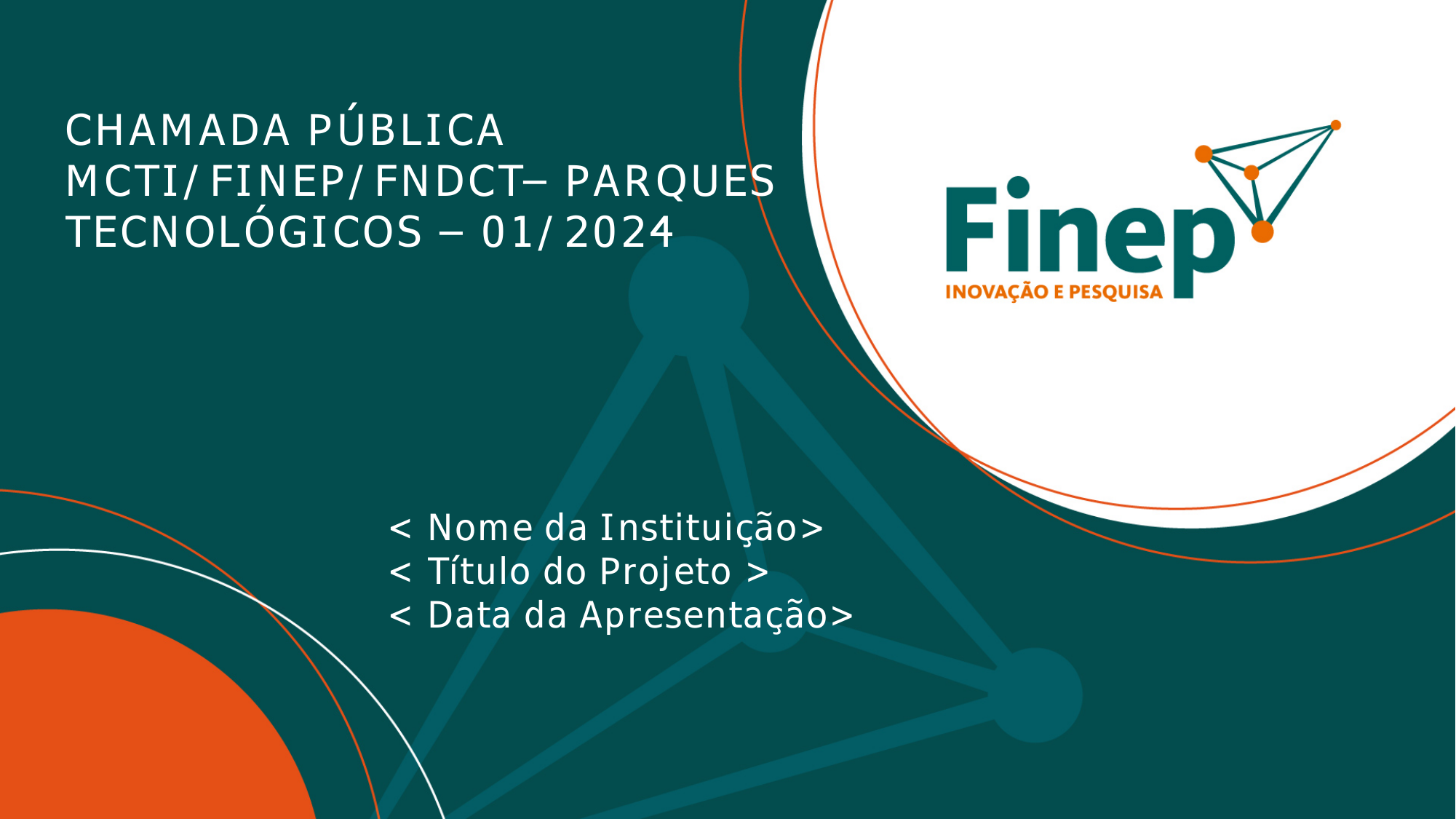

CHAMADA PÚBLICA MCTI/FINEP/FNDCT– PARQUES
TECNOLÓGICOS – 01/2024
< Nome da Instituição>
< Título do Projeto >
< Data da Apresentação>